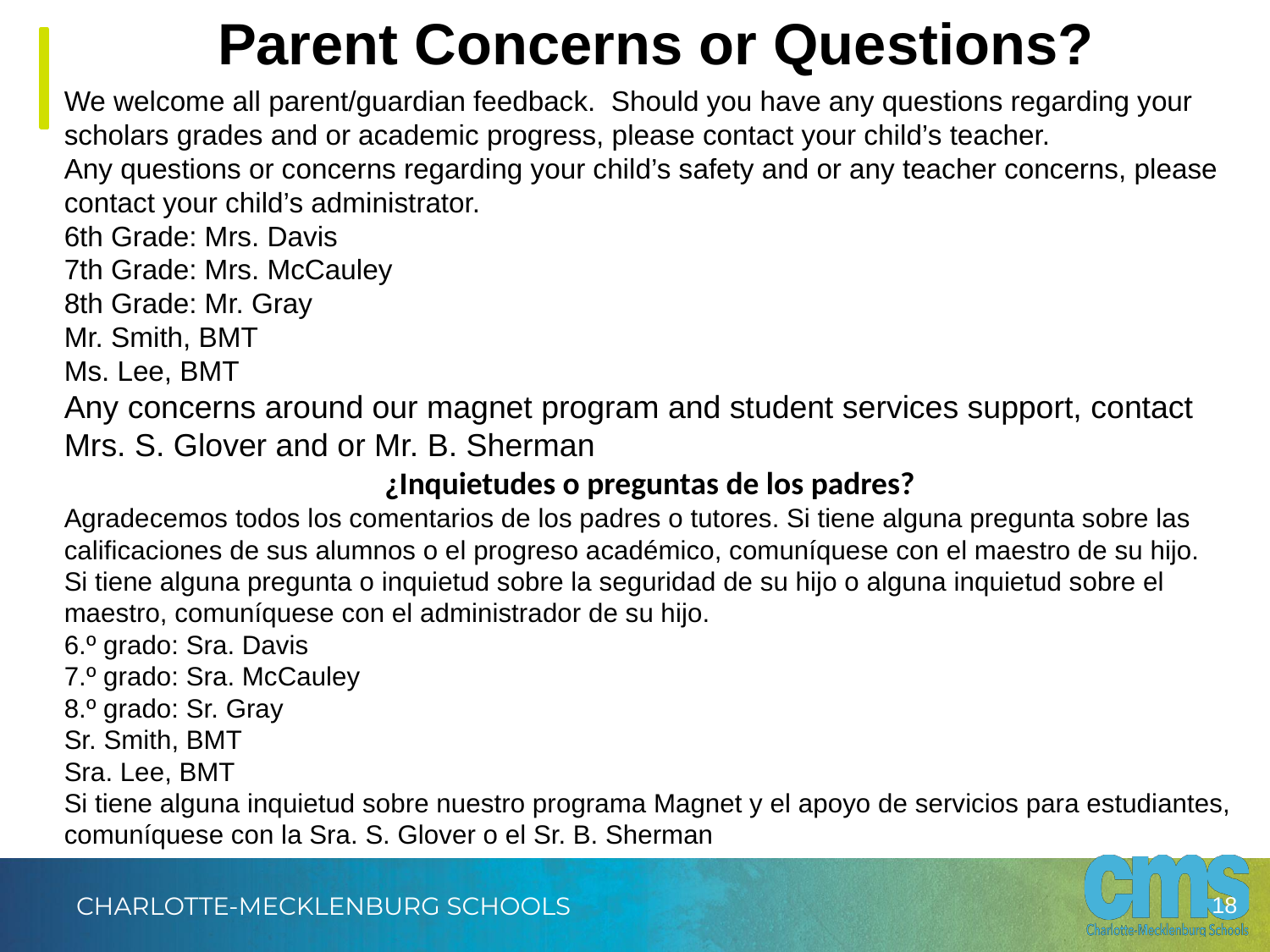

Parent Concerns or Questions?
We welcome all parent/guardian feedback.  Should you have any questions regarding your scholars grades and or academic progress, please contact your child’s teacher.
Any questions or concerns regarding your child’s safety and or any teacher concerns, please contact your child’s administrator.
6th Grade: Mrs. Davis
7th Grade: Mrs. McCauley
8th Grade: Mr. Gray
Mr. Smith, BMT
Ms. Lee, BMT
Any concerns around our magnet program and student services support, contact Mrs. S. Glover and or Mr. B. Sherman
¿Inquietudes o preguntas de los padres?
Agradecemos todos los comentarios de los padres o tutores. Si tiene alguna pregunta sobre las calificaciones de sus alumnos o el progreso académico, comuníquese con el maestro de su hijo.
Si tiene alguna pregunta o inquietud sobre la seguridad de su hijo o alguna inquietud sobre el maestro, comuníquese con el administrador de su hijo.
6.º grado: Sra. Davis
7.º grado: Sra. McCauley
8.º grado: Sr. Gray
Sr. Smith, BMT
Sra. Lee, BMT
Si tiene alguna inquietud sobre nuestro programa Magnet y el apoyo de servicios para estudiantes, comuníquese con la Sra. S. Glover o el Sr. B. Sherman

18